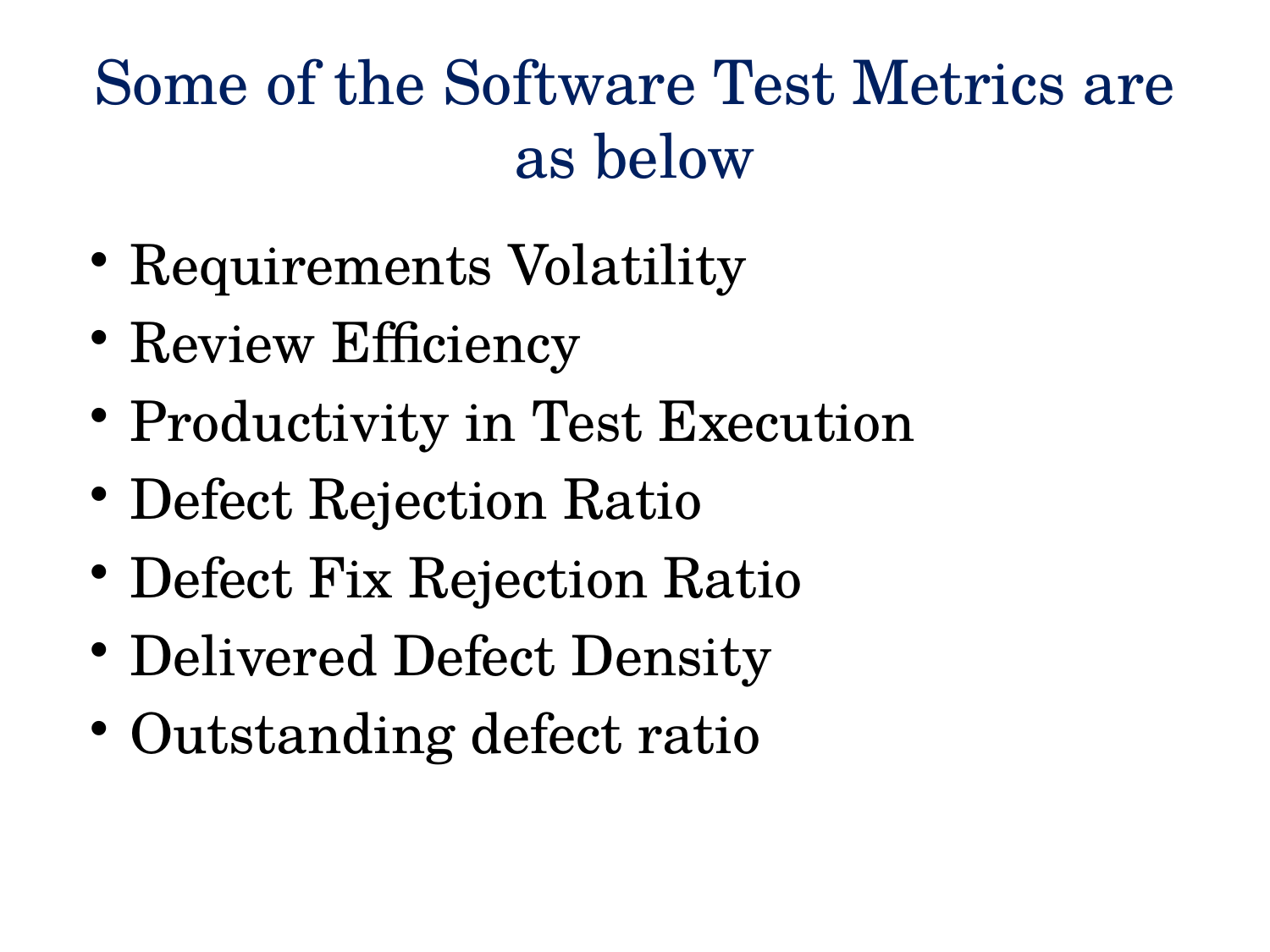

# Some of the Software Test Metrics are as below
Requirements Volatility
Review Efficiency
Productivity in Test Execution
Defect Rejection Ratio
Defect Fix Rejection Ratio
Delivered Defect Density
Outstanding defect ratio